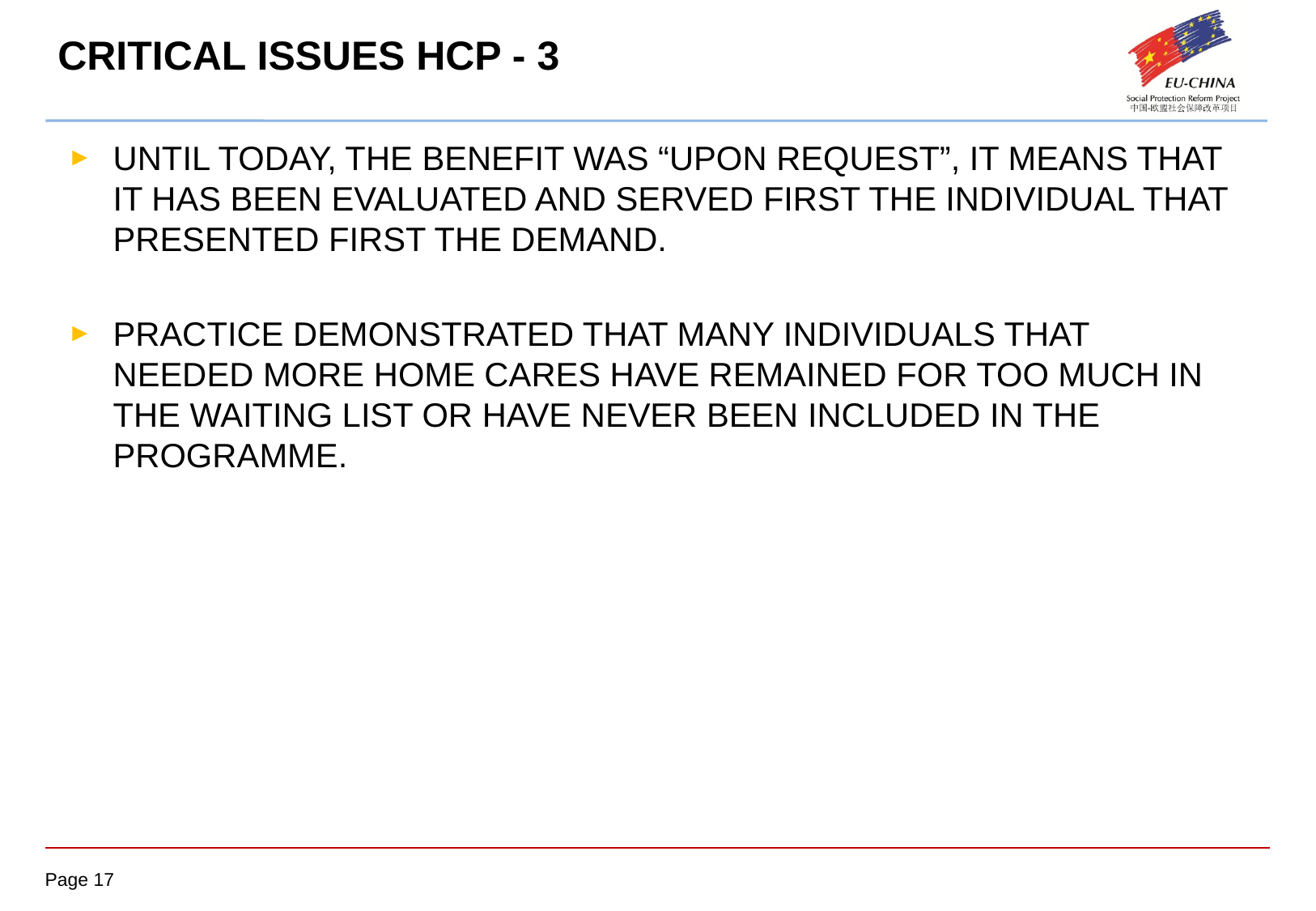

# CRITICAL ISSUES HCP - 3
UNTIL TODAY, THE BENEFIT WAS “UPON REQUEST”, IT MEANS THAT IT HAS BEEN EVALUATED AND SERVED FIRST THE INDIVIDUAL THAT PRESENTED FIRST THE DEMAND.

PRACTICE DEMONSTRATED THAT MANY INDIVIDUALS THAT NEEDED MORE HOME CARES HAVE REMAINED FOR TOO MUCH IN THE WAITING LIST OR HAVE NEVER BEEN INCLUDED IN THE PROGRAMME.